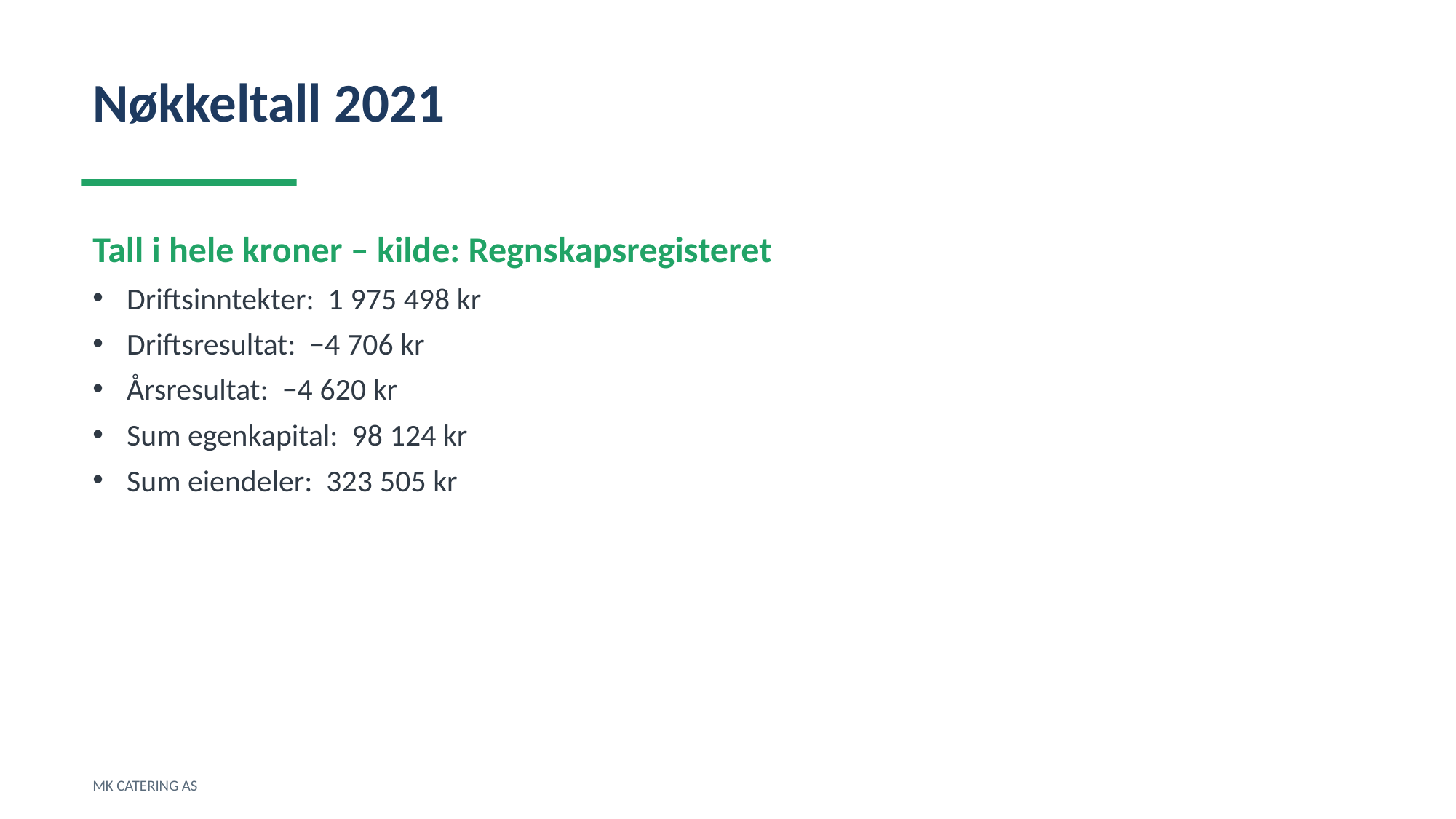

Nøkkeltall 2021

Tall i hele kroner – kilde: Regnskapsregisteret
Driftsinntekter:  1 975 498 kr
Driftsresultat:  −4 706 kr
Årsresultat:  −4 620 kr
Sum egenkapital:  98 124 kr
Sum eiendeler:  323 505 kr
MK CATERING AS